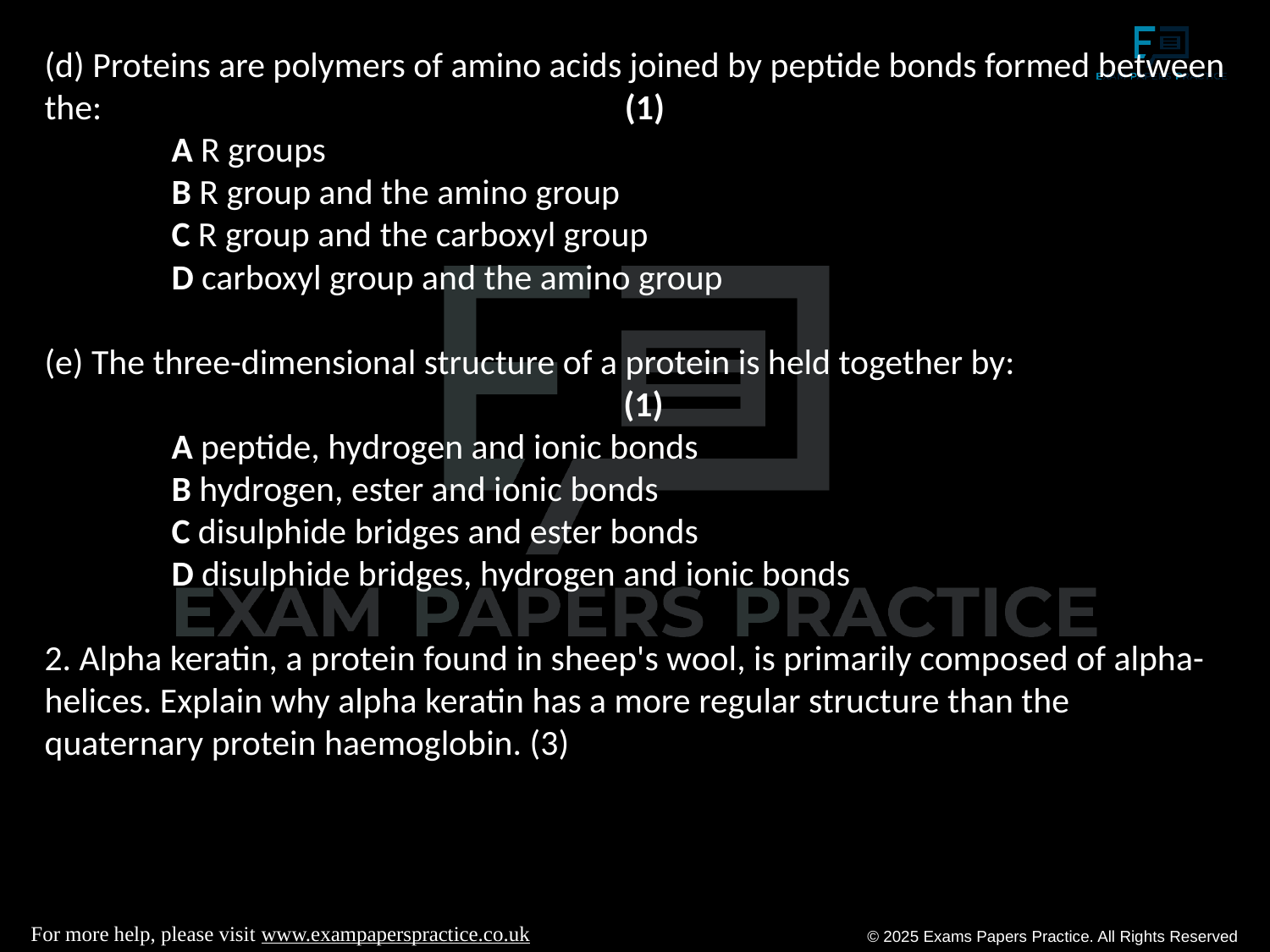

(d) Proteins are polymers of amino acids joined by peptide bonds formed between the:                                                                 (1)
	A R groups
	B R group and the amino group
	C R group and the carboxyl group
	D carboxyl group and the amino group

(e) The three-dimensional structure of a protein is held together by:
                                                                        (1)
	A peptide, hydrogen and ionic bonds
	B hydrogen, ester and ionic bonds
	C disulphide bridges and ester bonds
	D disulphide bridges, hydrogen and ionic bonds

2. Alpha keratin, a protein found in sheep's wool, is primarily composed of alpha-helices. Explain why alpha keratin has a more regular structure than the quaternary protein haemoglobin. (3)